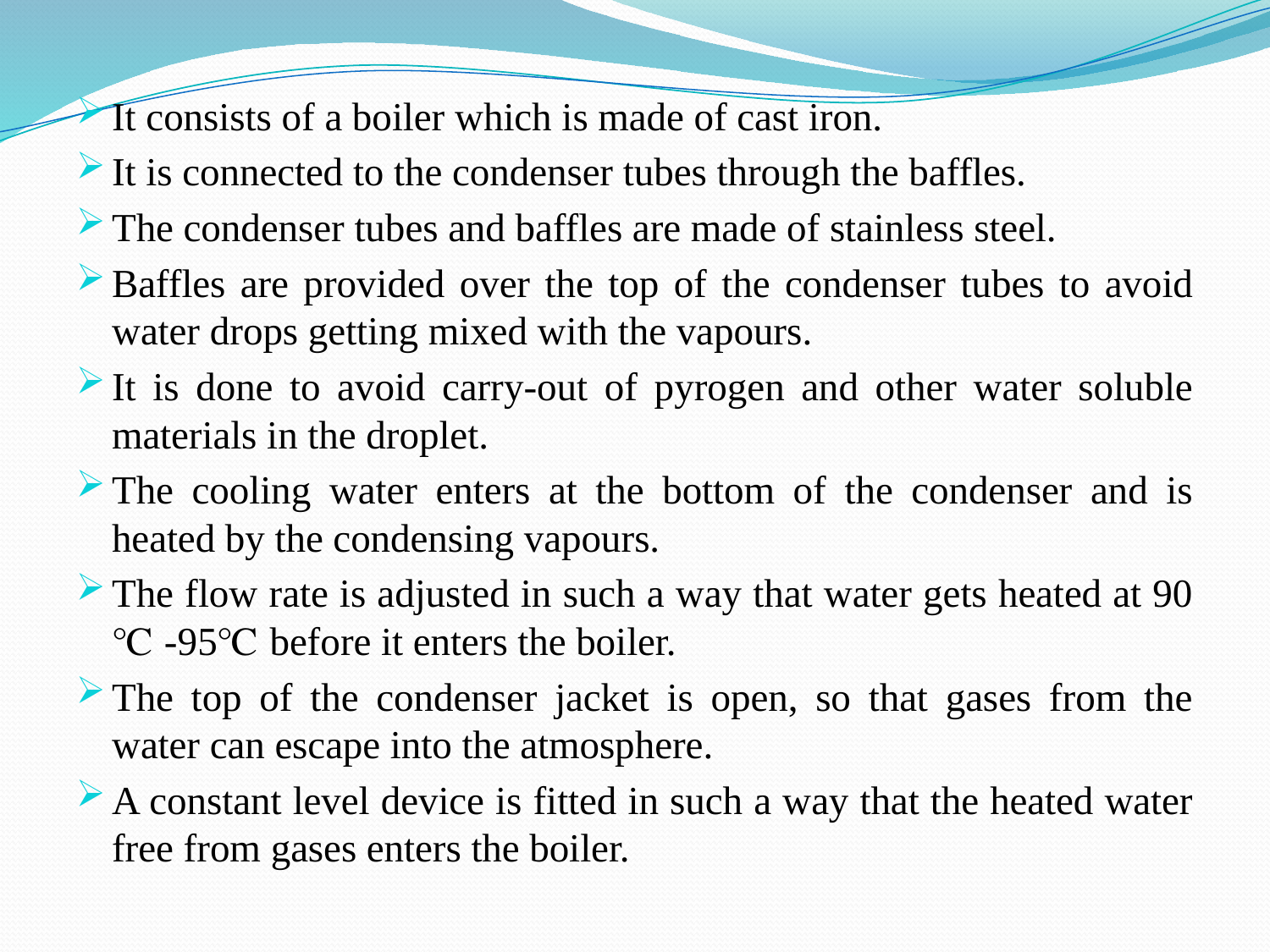

It consists of a boiler which is made of cast iron.
It is connected to the condenser tubes through the baffles.
The condenser tubes and baffles are made of stainless steel.
Baffles are provided over the top of the condenser tubes to avoid water drops getting mixed with the vapours.
It is done to avoid carry-out of pyrogen and other water soluble materials in the droplet.
The cooling water enters at the bottom of the condenser and is heated by the condensing vapours.
The flow rate is adjusted in such a way that water gets heated at 90 ℃ -95℃ before it enters the boiler.
The top of the condenser jacket is open, so that gases from the water can escape into the atmosphere.
A constant level device is fitted in such a way that the heated water free from gases enters the boiler.